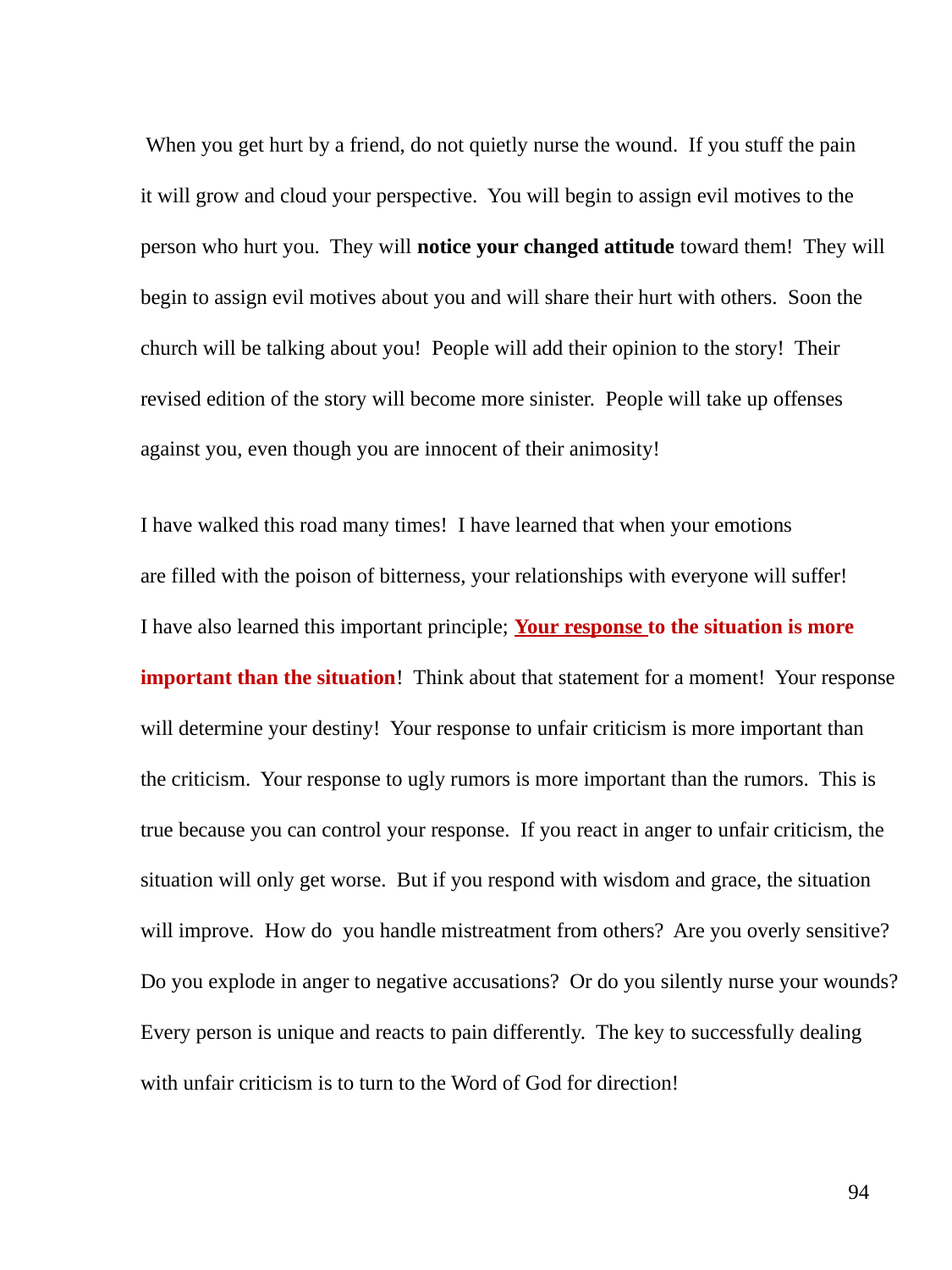

When you get hurt by a friend, do not quietly nurse the wound.  If you stuff the pain

it will grow and cloud your perspective.  You will begin to assign evil motives to the

person who hurt you.  They will notice your changed attitude toward them!  They will

begin to assign evil motives about you and will share their hurt with others.  Soon the

church will be talking about you!  People will add their opinion to the story!  Their

revised edition of the story will become more sinister.  People will take up offenses

against you, even though you are innocent of their animosity!

I have walked this road many times!  I have learned that when your emotions

are filled with the poison of bitterness, your relationships with everyone will suffer!

I have also learned this important principle; Your response to the situation is more

important than the situation!  Think about that statement for a moment!  Your response

will determine your destiny!  Your response to unfair criticism is more important than

the criticism.  Your response to ugly rumors is more important than the rumors.  This is

true because you can control your response.  If you react in anger to unfair criticism, the

situation will only get worse.  But if you respond with wisdom and grace, the situation

will improve.  How do  you handle mistreatment from others?  Are you overly sensitive?

Do you explode in anger to negative accusations?  Or do you silently nurse your wounds?

Every person is unique and reacts to pain differently.  The key to successfully dealing

with unfair criticism is to turn to the Word of God for direction!

94